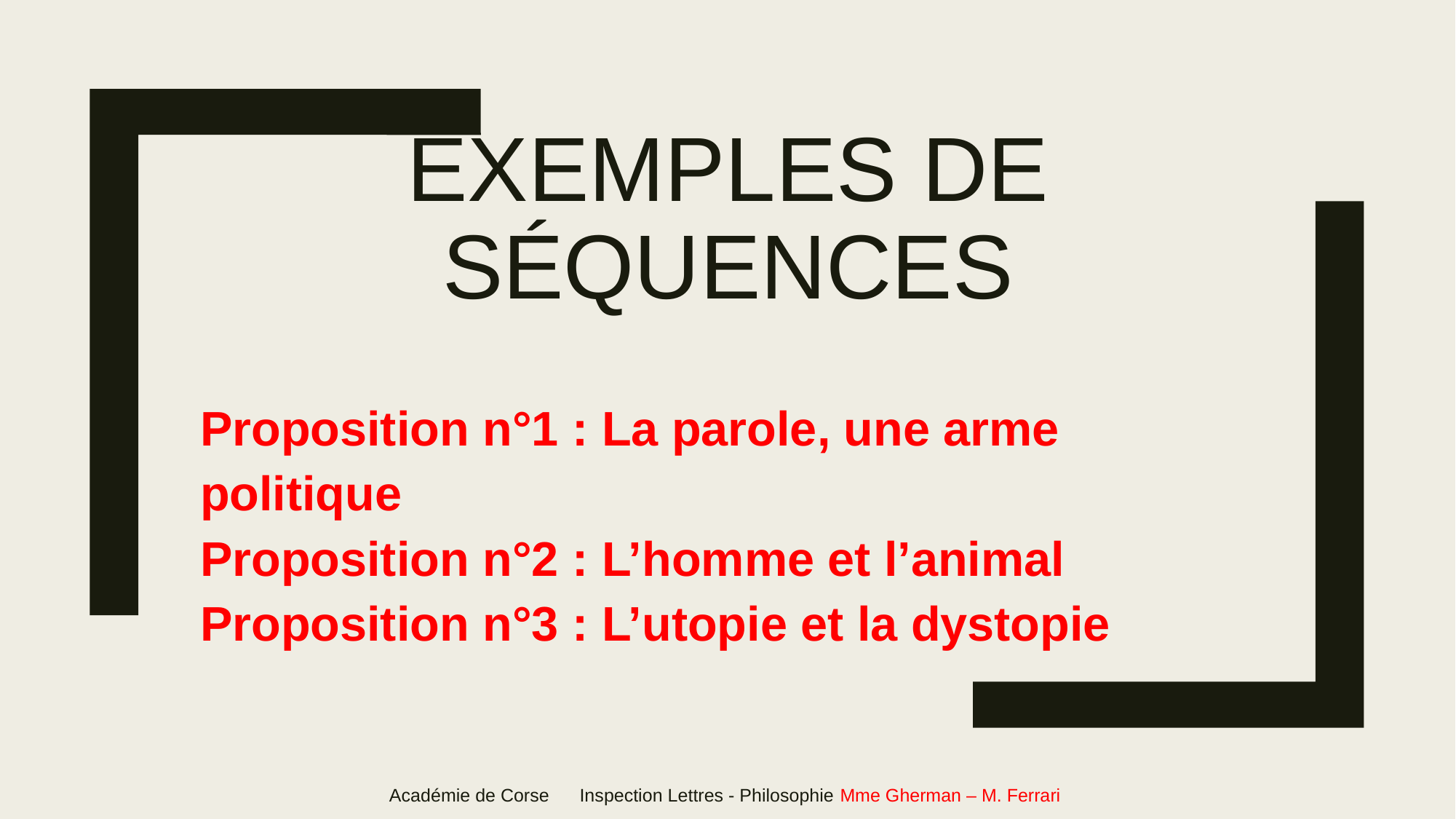

# Exemples de séquences
Proposition n°1 : La parole, une arme politique
Proposition n°2 : L’homme et l’animal
Proposition n°3 : L’utopie et la dystopie

Académie de Corse      Inspection Lettres - Philosophie Mme Gherman – M. Ferrari